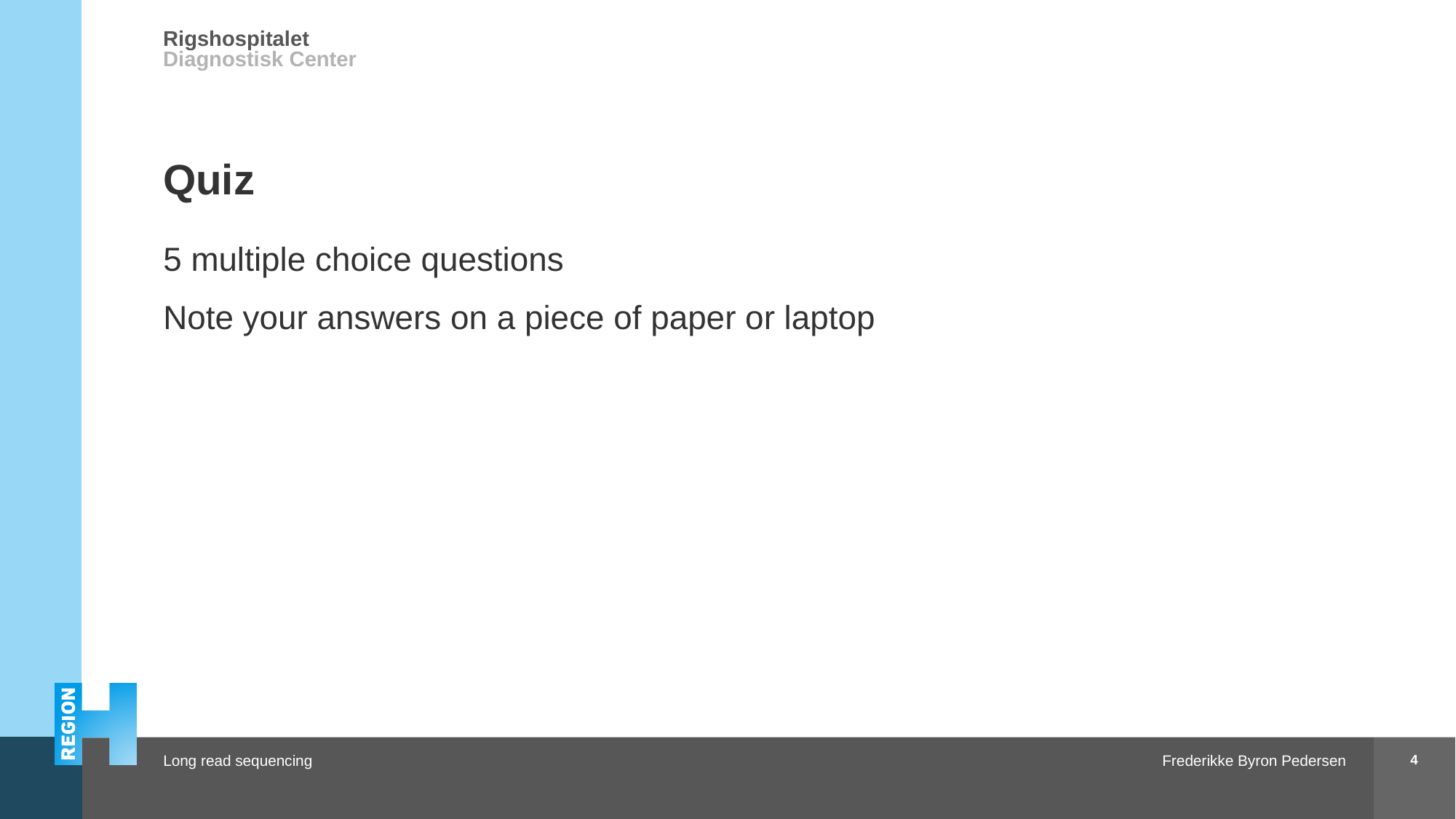

# Quiz
5 multiple choice questions
Note your answers on a piece of paper or laptop

4